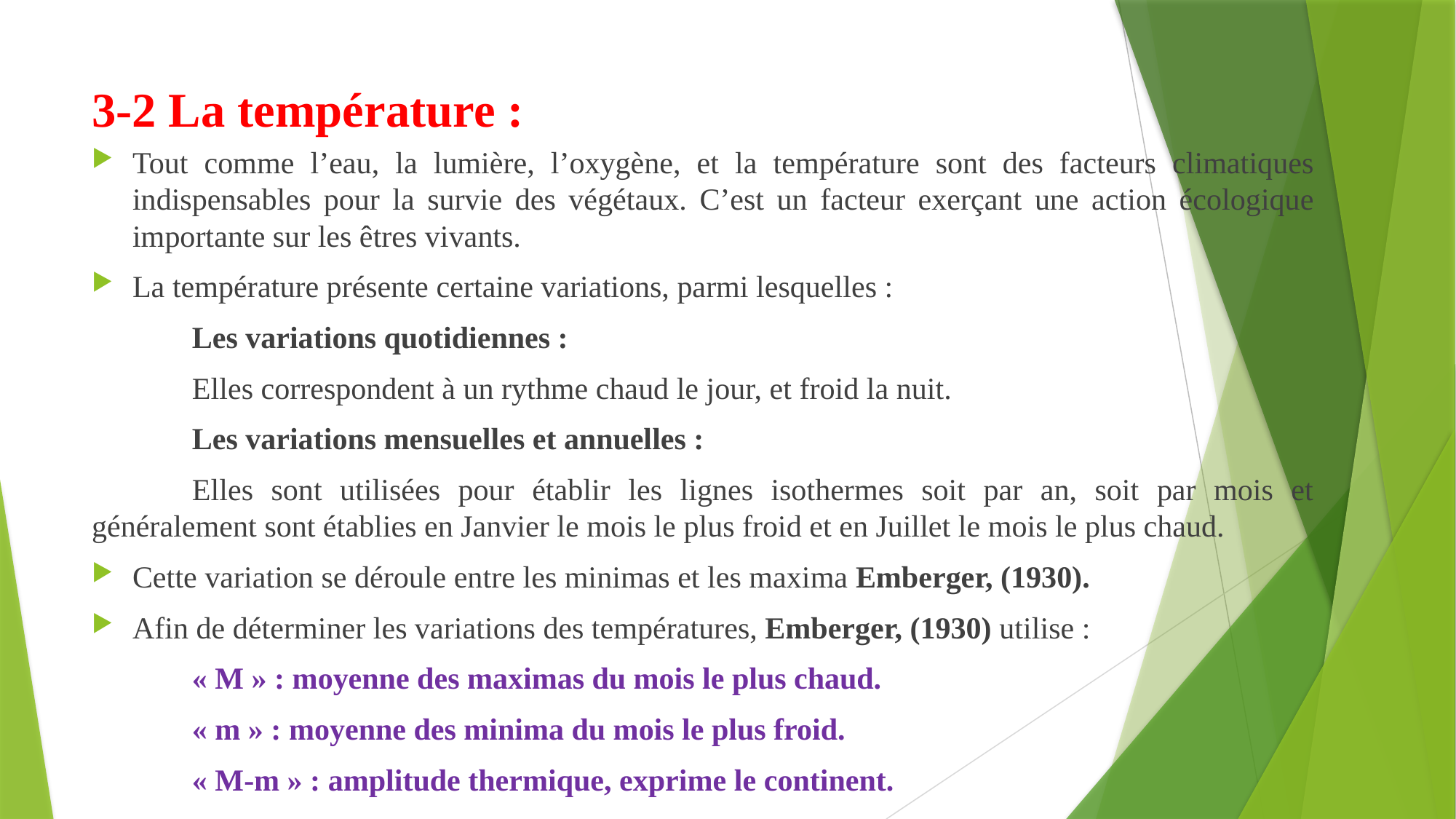

# 3-2 La température :
Tout comme l’eau, la lumière, l’oxygène, et la température sont des facteurs climatiques indispensables pour la survie des végétaux. C’est un facteur exerçant une action écologique importante sur les êtres vivants.
La température présente certaine variations, parmi lesquelles :
	Les variations quotidiennes :
	Elles correspondent à un rythme chaud le jour, et froid la nuit.
	Les variations mensuelles et annuelles :
	Elles sont utilisées pour établir les lignes isothermes soit par an, soit par mois et généralement sont établies en Janvier le mois le plus froid et en Juillet le mois le plus chaud.
Cette variation se déroule entre les minimas et les maxima Emberger, (1930).
	Afin de déterminer les variations des températures, Emberger, (1930) utilise :
	« M » : moyenne des maximas du mois le plus chaud.
	« m » : moyenne des minima du mois le plus froid.
	« M-m » : amplitude thermique, exprime le continent.